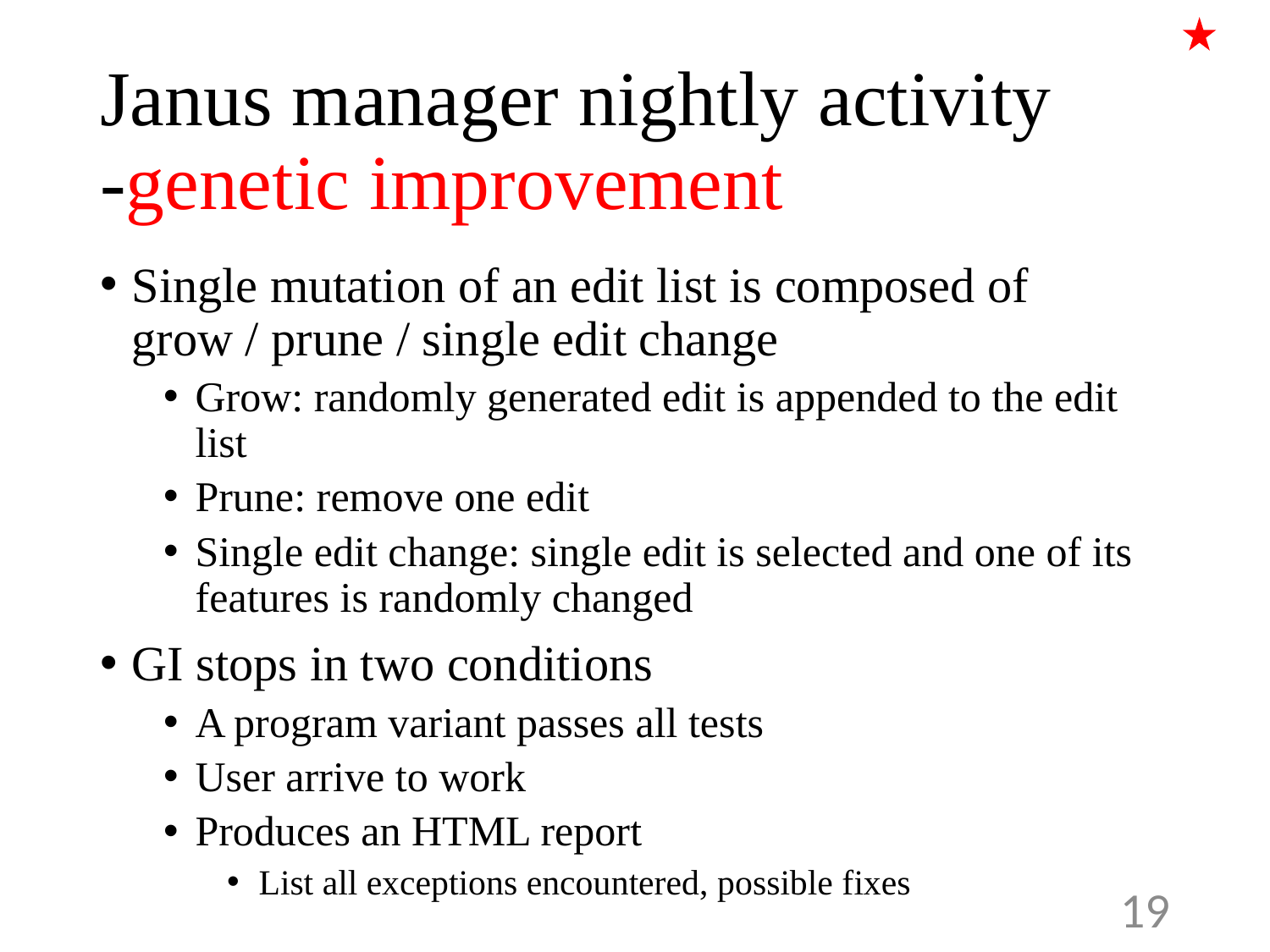

# Janus manager nightly activity -genetic improvement
Single mutation of an edit list is composed of
grow / prune / single edit change
Grow: randomly generated edit is appended to the edit list
Prune: remove one edit
Single edit change: single edit is selected and one of its features is randomly changed
GI stops in two conditions
A program variant passes all tests
User arrive to work
Produces an HTML report
List all exceptions encountered, possible fixes
19